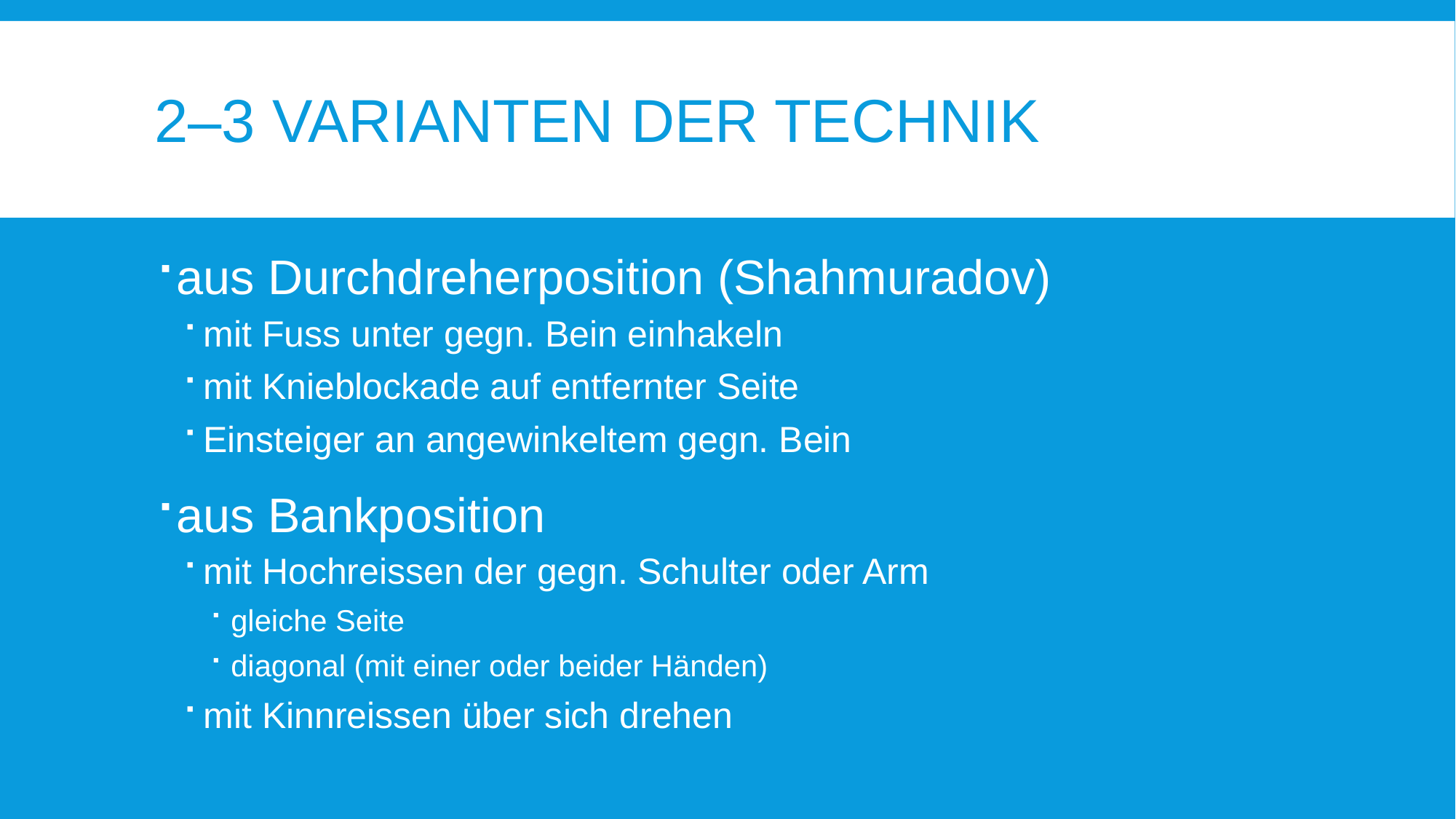

# 2–3 Varianten der Technik
aus Durchdreherposition (Shahmuradov)
mit Fuss unter gegn. Bein einhakeln
mit Knieblockade auf entfernter Seite
Einsteiger an angewinkeltem gegn. Bein
aus Bankposition
mit Hochreissen der gegn. Schulter oder Arm
gleiche Seite
diagonal (mit einer oder beider Händen)
mit Kinnreissen über sich drehen